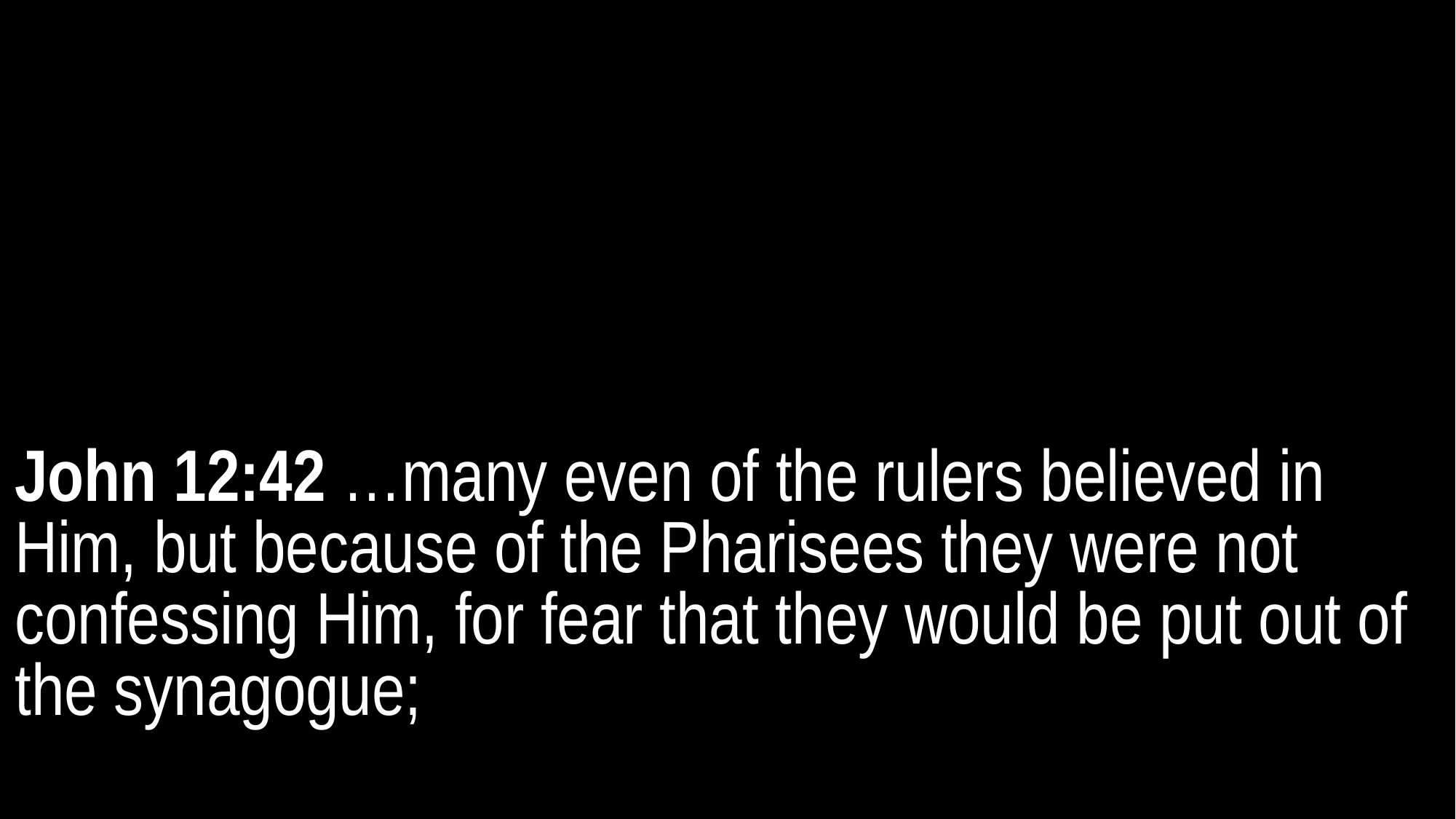

John 12:42 …many even of the rulers believed in Him, but because of the Pharisees they were not confessing Him, for fear that they would be put out of the synagogue;